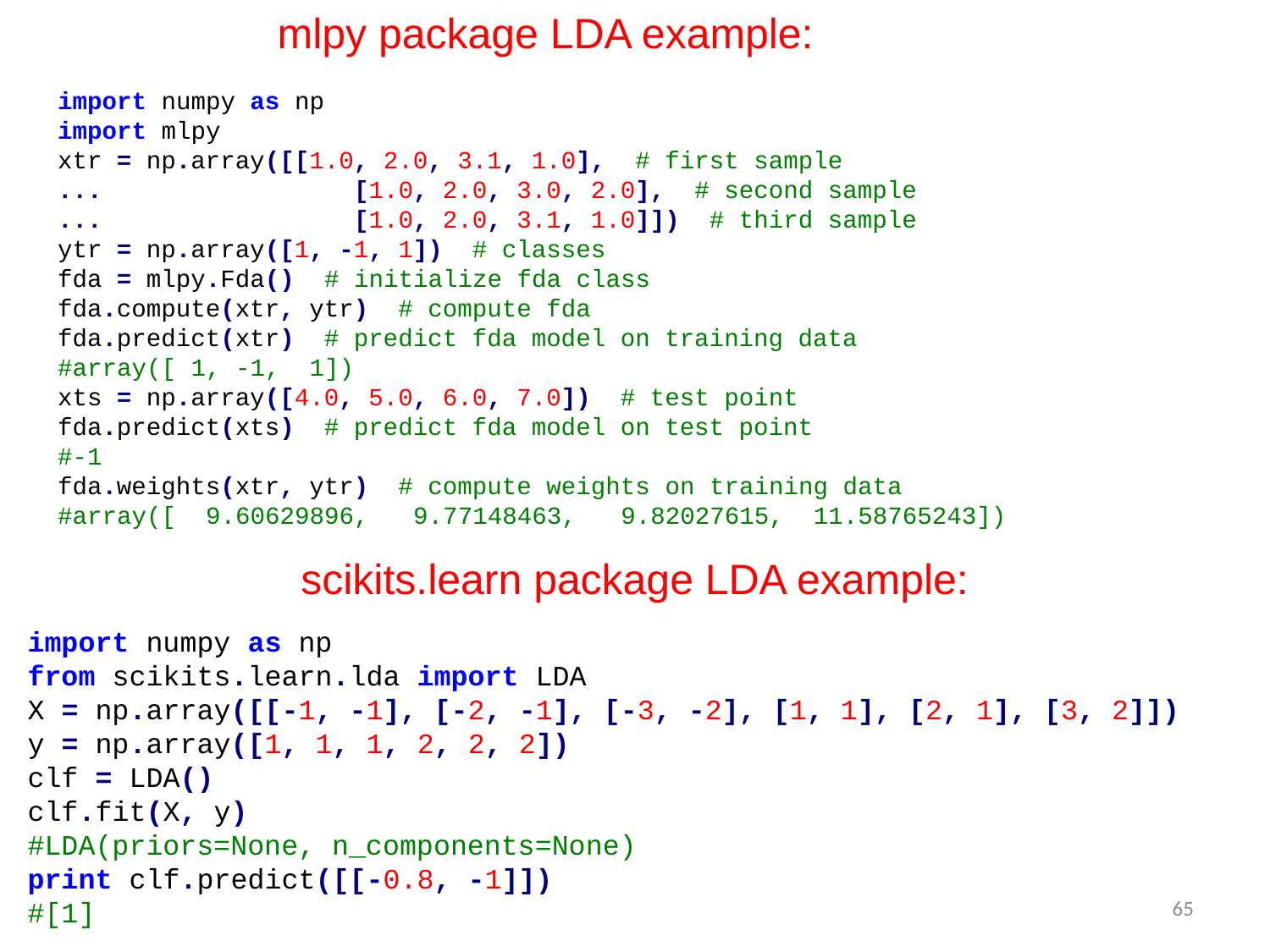

mlpy package LDA example:
import numpy as np
import mlpy
xtr = np.array([[1.0, 2.0, 3.1, 1.0],  # first sample
...                 [1.0, 2.0, 3.0, 2.0],  # second sample
...                 [1.0, 2.0, 3.1, 1.0]])  # third sample
ytr = np.array([1, -1, 1])  # classes
fda = mlpy.Fda()  # initialize fda class
fda.compute(xtr, ytr)  # compute fda
fda.predict(xtr)  # predict fda model on training data
#array([ 1, -1,  1])
xts = np.array([4.0, 5.0, 6.0, 7.0])  # test point
fda.predict(xts)  # predict fda model on test point
#-1
fda.weights(xtr, ytr)  # compute weights on training data
#array([  9.60629896,   9.77148463,   9.82027615,  11.58765243])
scikits.learn package LDA example:
import numpy as np
from scikits.learn.lda import LDA
X = np.array([[-1, -1], [-2, -1], [-3, -2], [1, 1], [2, 1], [3, 2]])
y = np.array([1, 1, 1, 2, 2, 2])
clf = LDA()
clf.fit(X, y)
#LDA(priors=None, n_components=None)
print clf.predict([[-0.8, -1]])
#[1]
65